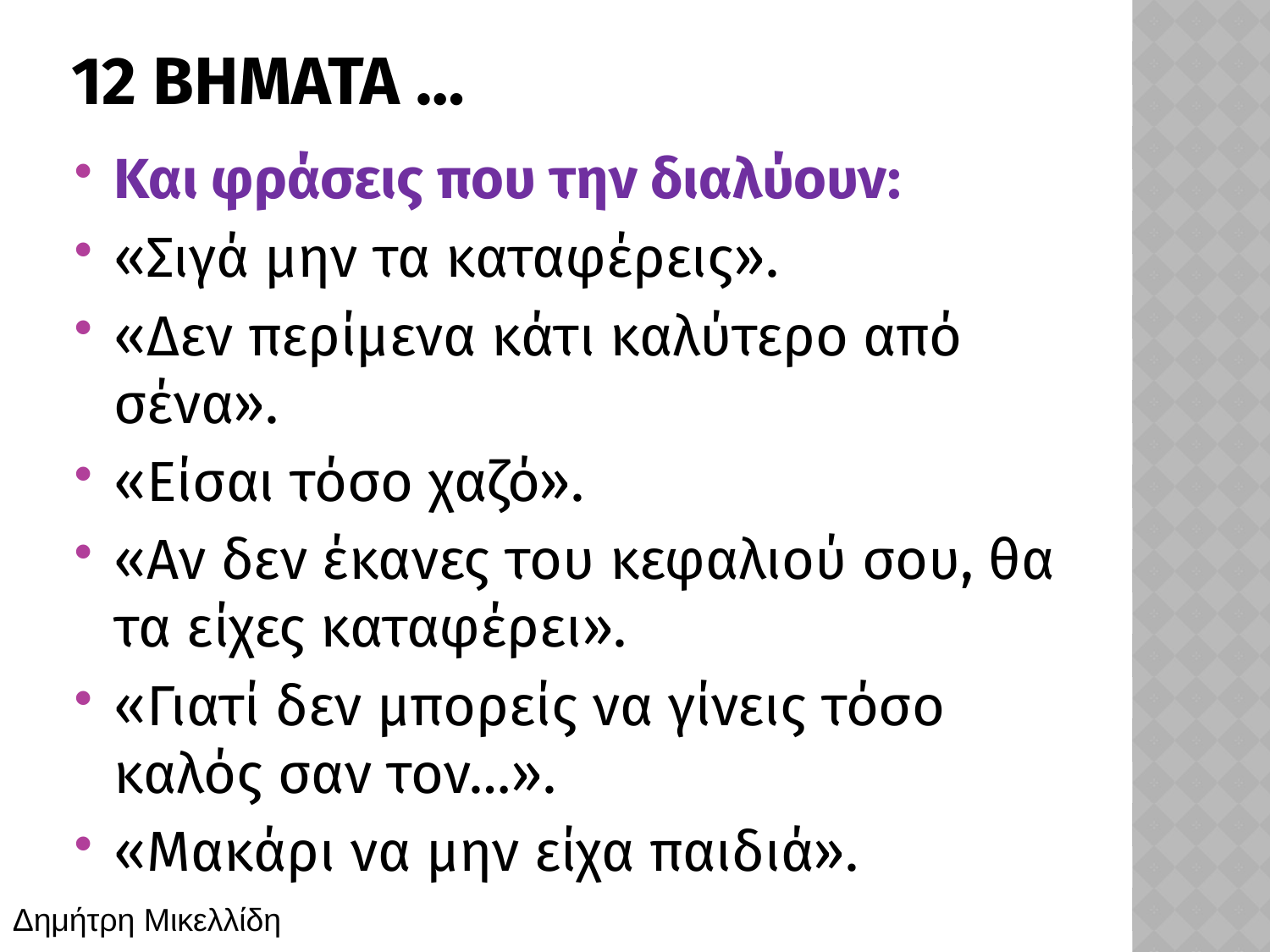

# 12 βηματα …
Και φράσεις που την διαλύουν:
«Σιγά μην τα καταφέρεις».
«Δεν περίμενα κάτι καλύτερο από σένα».
«Είσαι τόσο χαζό».
«Αν δεν έκανες του κεφαλιού σου, θα τα είχες καταφέρει».
«Γιατί δεν μπορείς να γίνεις τόσο καλός σαν τον…».
«Μακάρι να μην είχα παιδιά».

Δημήτρη Μικελλίδη